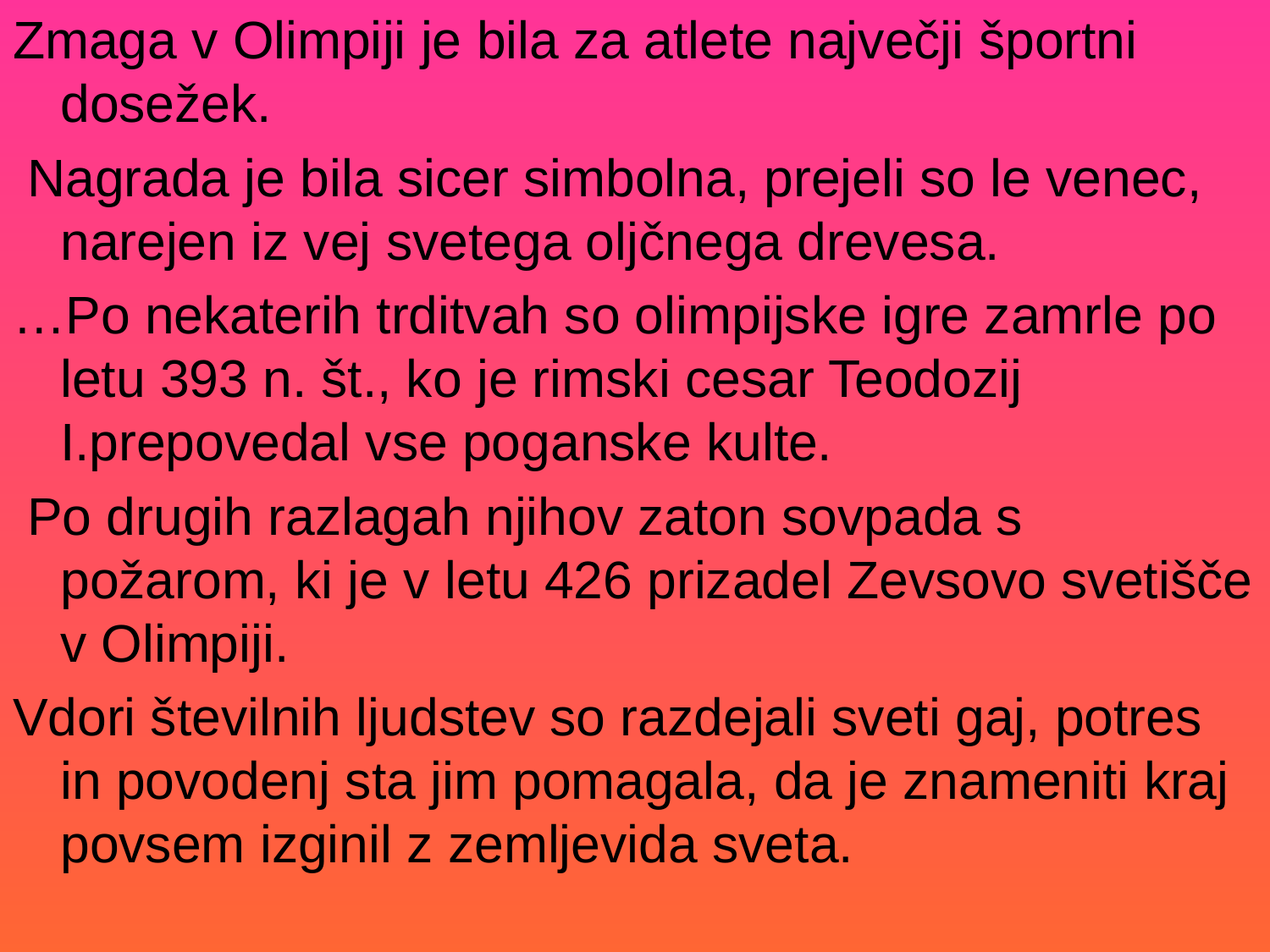

Zmaga v Olimpiji je bila za atlete največji športni dosežek.
 Nagrada je bila sicer simbolna, prejeli so le venec, narejen iz vej svetega oljčnega drevesa.
…Po nekaterih trditvah so olimpijske igre zamrle po letu 393 n. št., ko je rimski cesar Teodozij I.prepovedal vse poganske kulte.
 Po drugih razlagah njihov zaton sovpada s požarom, ki je v letu 426 prizadel Zevsovo svetišče v Olimpiji.
Vdori številnih ljudstev so razdejali sveti gaj, potres in povodenj sta jim pomagala, da je znameniti kraj povsem izginil z zemljevida sveta.